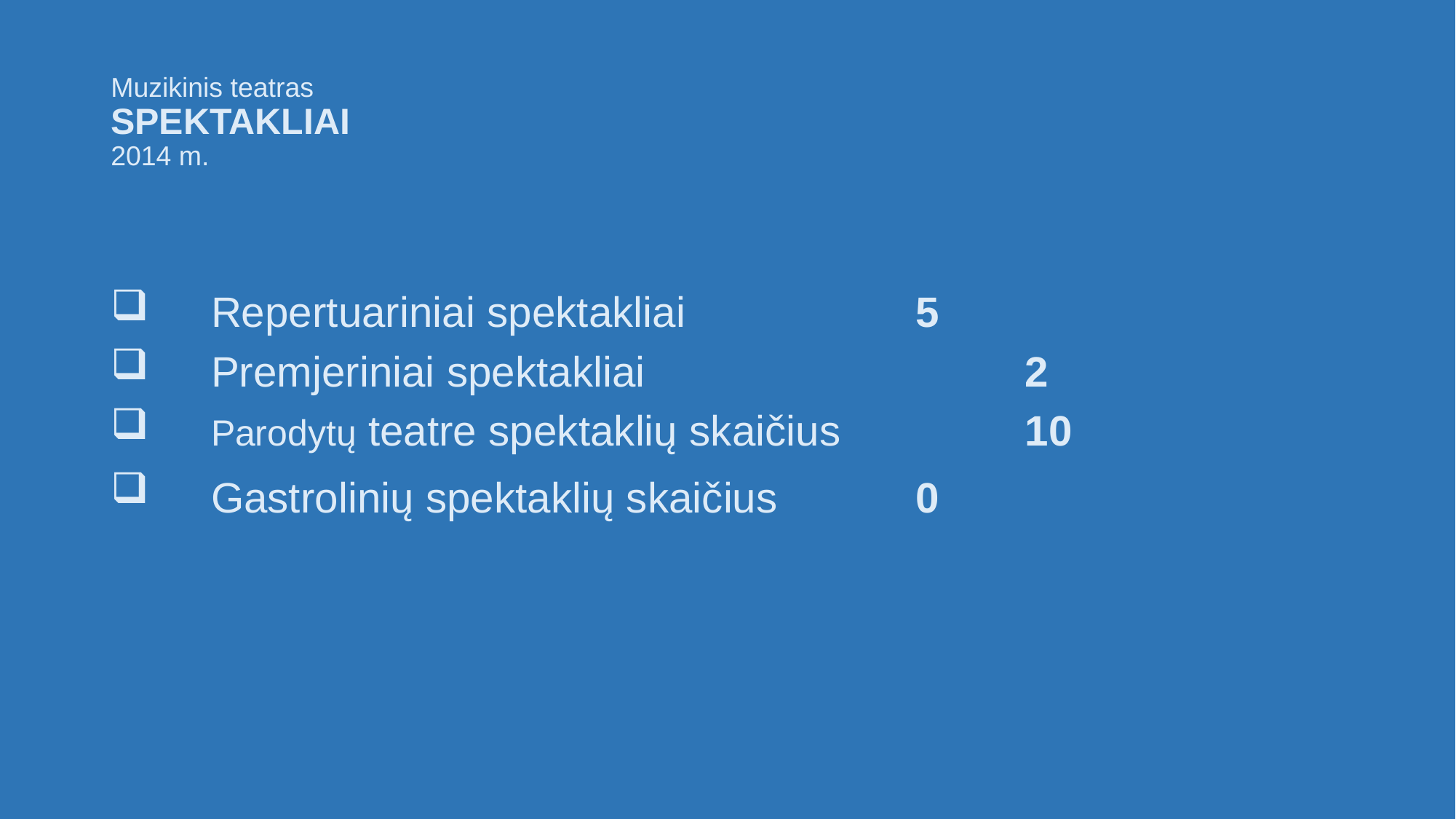

# Muzikinis teatras SPEKTAKLIAI 2014 m.
     Repertuariniai spektakliai			5
     Premjeriniai spektakliai			 	2
     Parodytų teatre spektaklių skaičius		10
     Gastrolinių spektaklių skaičius		0